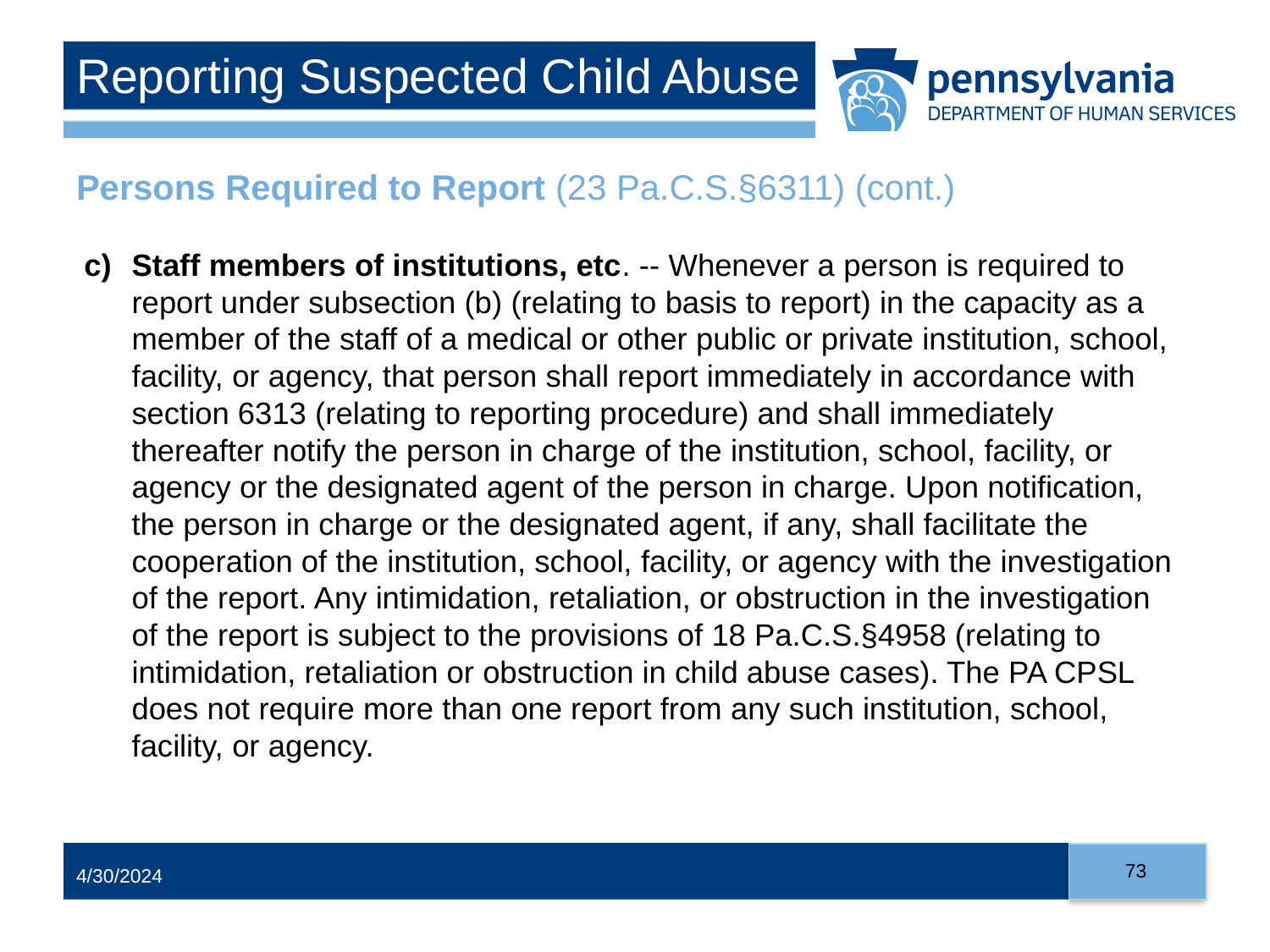

# Reporting Suspected Child Abuse
Persons Required to Report (23 Pa.C.S.§6311) (cont.)

Staff members of institutions, etc. -- Whenever a person is required to report under subsection (b) (relating to basis to report) in the capacity as a member of the staff of a medical or other public or private institution, school, facility, or agency, that person shall report immediately in accordance with section 6313 (relating to reporting procedure) and shall immediately thereafter notify the person in charge of the institution, school, facility, or agency or the designated agent of the person in charge. Upon notification, the person in charge or the designated agent, if any, shall facilitate the cooperation of the institution, school, facility, or agency with the investigation of the report. Any intimidation, retaliation, or obstruction in the investigation of the report is subject to the provisions of 18 Pa.C.S.§4958 (relating to intimidation, retaliation or obstruction in child abuse cases). The PA CPSL does not require more than one report from any such institution, school, facility, or agency.
73